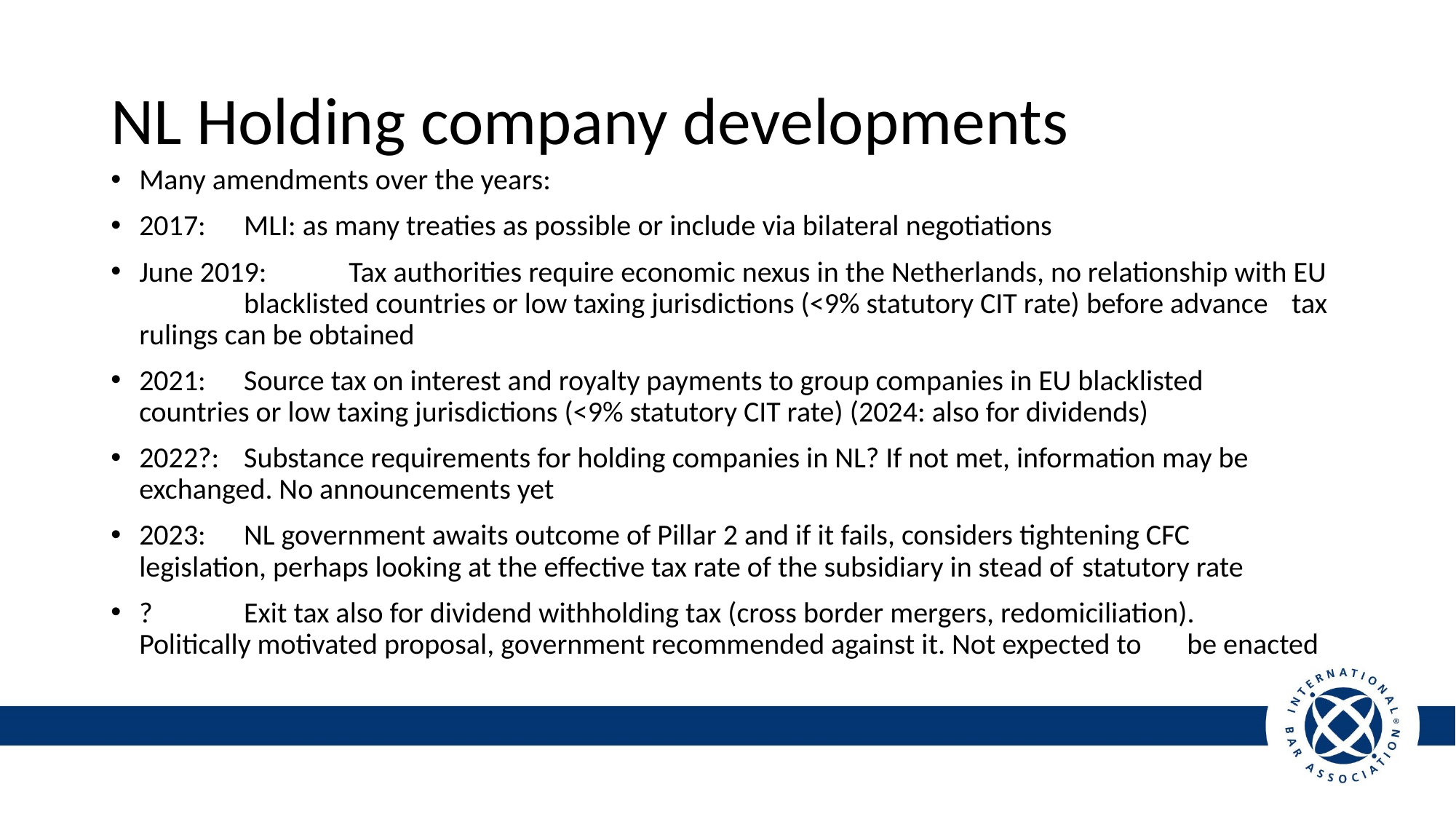

NL Holding company developments
Many amendments over the years:
2017:		MLI: as many treaties as possible or include via bilateral negotiations
June 2019: 	Tax authorities require economic nexus in the Netherlands, no relationship with EU 			blacklisted countries or low taxing jurisdictions (<9% statutory CIT rate) before advance 		tax rulings can be obtained
2021:		Source tax on interest and royalty payments to group companies in EU blacklisted 			countries or low taxing jurisdictions (<9% statutory CIT rate) (2024: also for dividends)
2022?:		Substance requirements for holding companies in NL? If not met, information may be 		exchanged. No announcements yet
2023:		NL government awaits outcome of Pillar 2 and if it fails, considers tightening CFC 			legislation, perhaps looking at the effective tax rate of the subsidiary in stead of 			statutory rate
?		Exit tax also for dividend withholding tax (cross border mergers, redomiciliation). 			Politically motivated proposal, government recommended against it. Not expected to 		be enacted